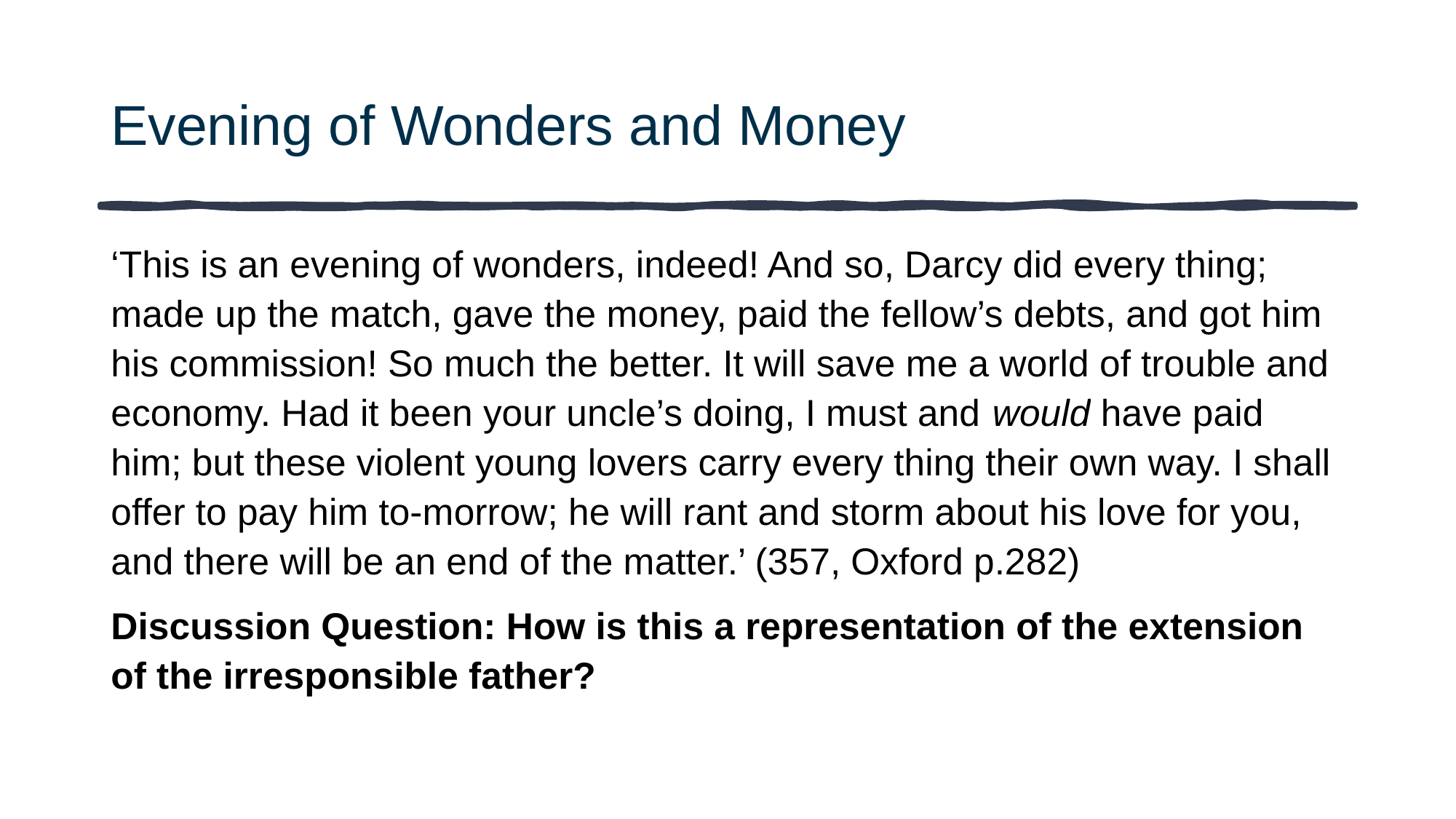

# Evening of Wonders and Money
‘This is an evening of wonders, indeed! And so, Darcy did every thing; made up the match, gave the money, paid the fellow’s debts, and got him his commission! So much the better. It will save me a world of trouble and economy. Had it been your uncle’s doing, I must and would have paid him; but these violent young lovers carry every thing their own way. I shall offer to pay him to-morrow; he will rant and storm about his love for you, and there will be an end of the matter.’ (357, Oxford p.282)
Discussion Question: How is this a representation of the extension of the irresponsible father?